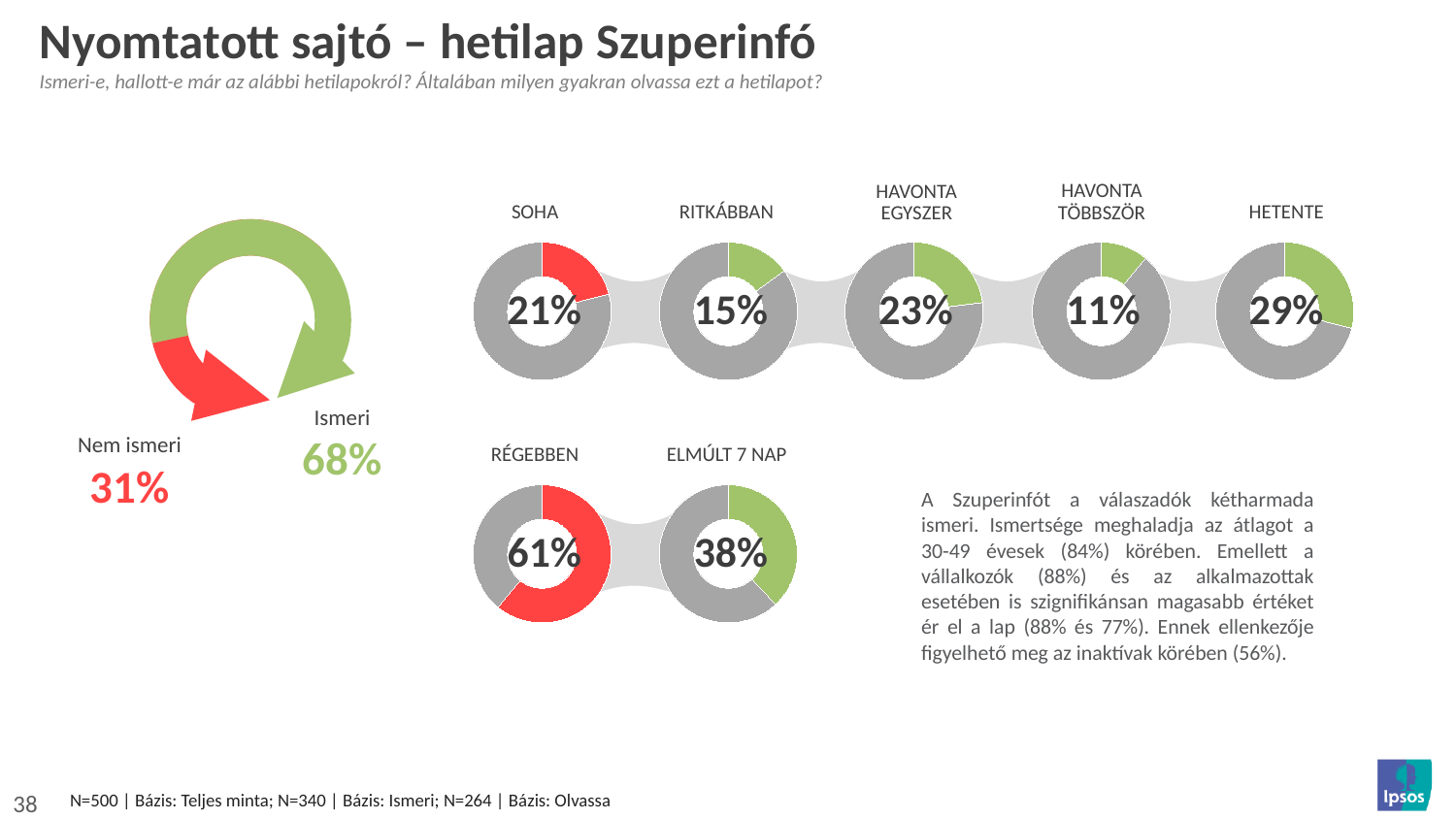

# Nyomtatott sajtó – hetilap Szuperinfó
Ismeri-e, hallott-e már az alábbi hetilapokról? Általában milyen gyakran olvassa ezt a hetilapot?
havonta többször
havonta egyszer
hetente
Soha
RItkábban

### Chart

| Category | Column1 |
|---|---|
| yes | 21.0 |
| no | 79.0 |

### Chart

| Category | Column1 |
|---|---|
| yes | 15.0 |
| no | 85.0 |

### Chart

| Category | Column1 |
|---|---|
| yes | 23.0 |
| no | 77.0 |

### Chart

| Category | Column1 |
|---|---|
| yes | 11.0 |
| no | 89.0 |

### Chart

| Category | Column1 |
|---|---|
| yes | 29.0 |
| no | 71.0 |

21%
15%
23%
11%
29%
Ismeri
68%
Nem ismeri
31%
régebben
ELMÚLT 7 NAP

### Chart

| Category | Column1 |
|---|---|
| yes | 61.0 |
| no | 39.0 |

### Chart

| Category | Column1 |
|---|---|
| yes | 38.0 |
| no | 62.0 |
A Szuperinfót a válaszadók kétharmada ismeri. Ismertsége meghaladja az átlagot a 30-49 évesek (84%) körében. Emellett a vállalkozók (88%) és az alkalmazottak esetében is szignifikánsan magasabb értéket ér el a lap (88% és 77%). Ennek ellenkezője figyelhető meg az inaktívak körében (56%).

61%
38%
N=500 | Bázis: Teljes minta; N=340 | Bázis: Ismeri; N=264 | Bázis: Olvassa